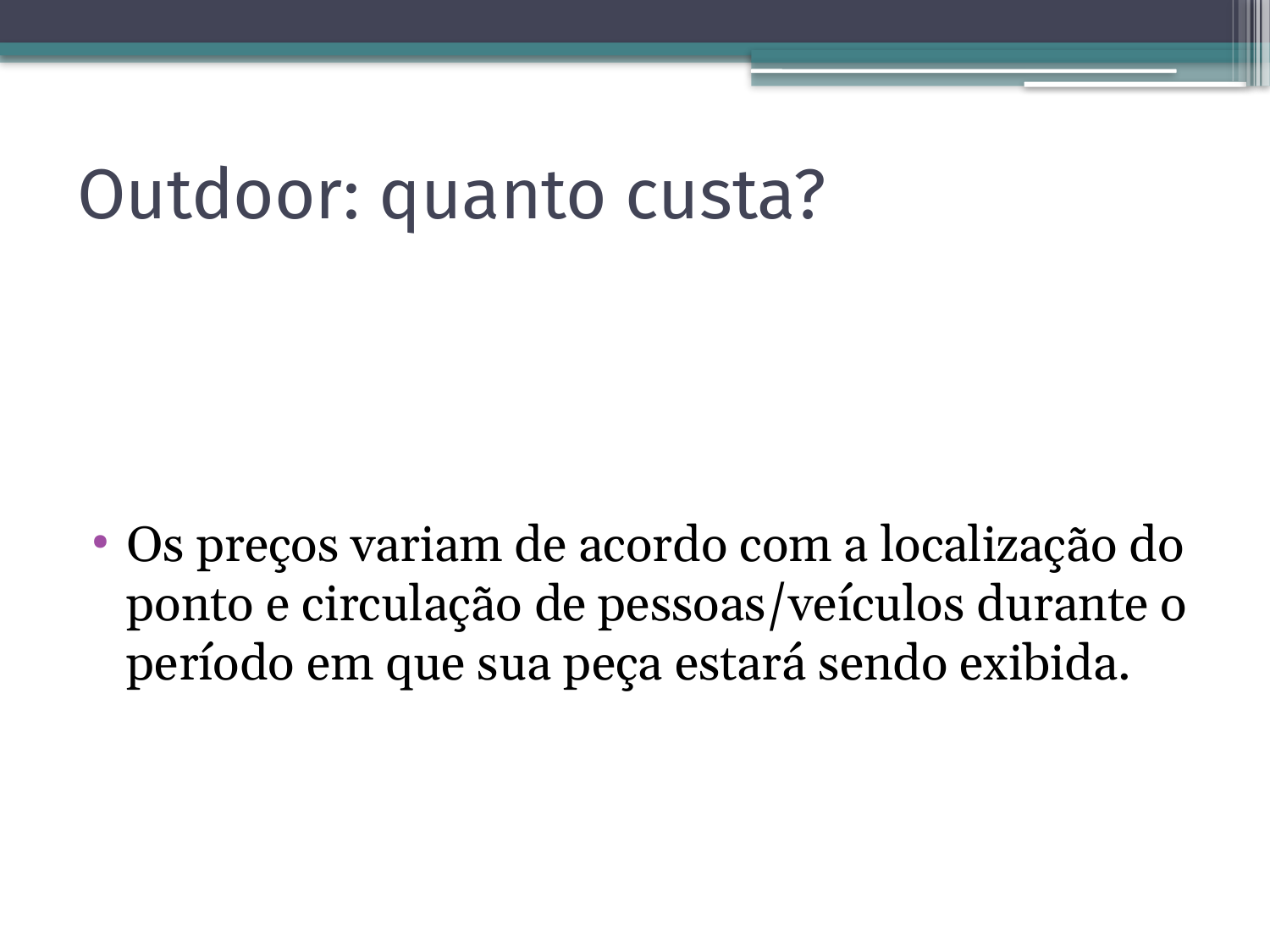

# Outdoor: quanto custa?

Os preços variam de acordo com a localização do ponto e circulação de pessoas/veículos durante o período em que sua peça estará sendo exibida.